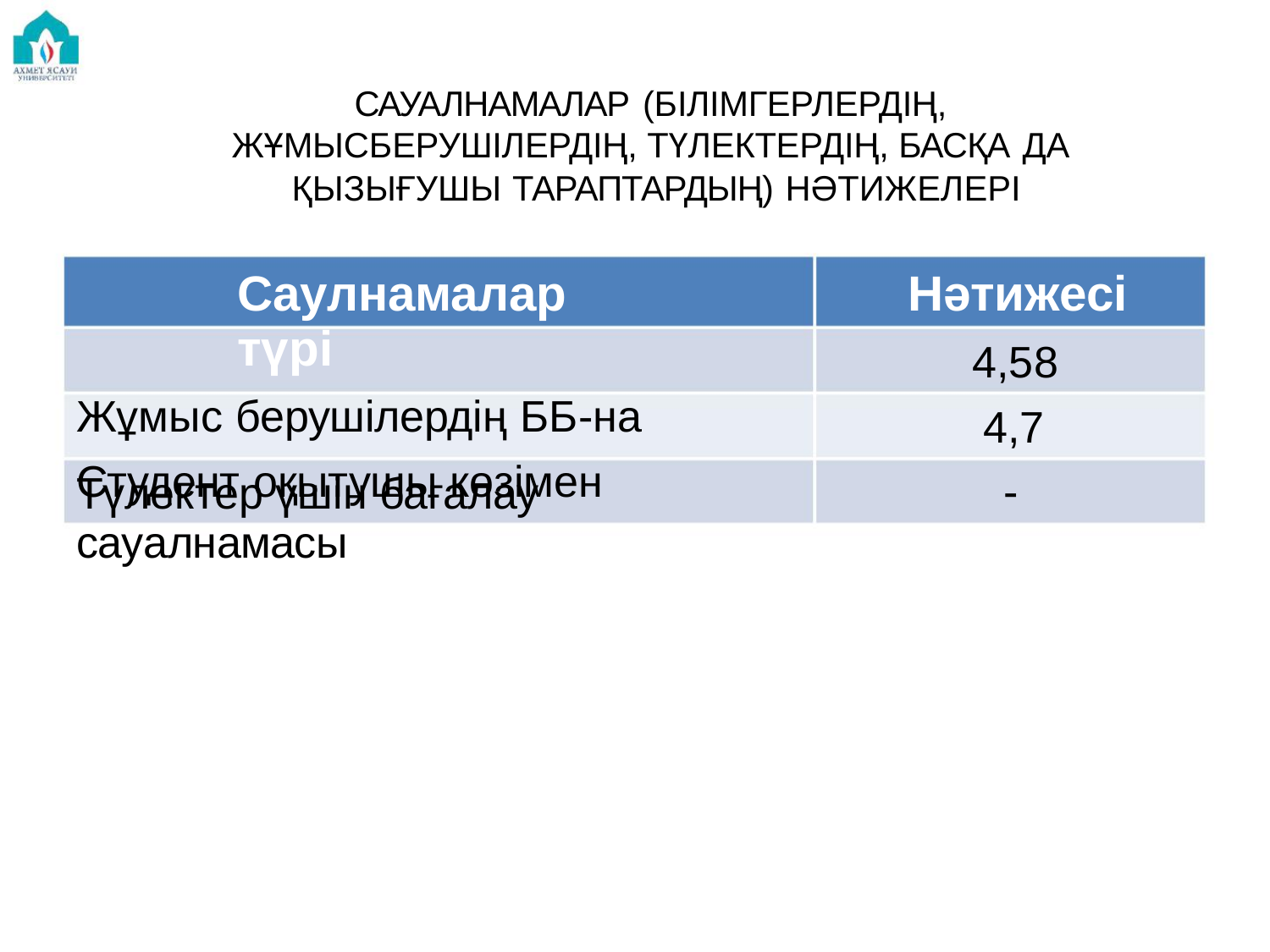

САУАЛНАМАЛАР (БІЛІМГЕРЛЕРДІҢ,
ЖҰМЫСБЕРУШІЛЕРДІҢ, ТҮЛЕКТЕРДІҢ, БАСҚА ДА
ҚЫЗЫҒУШЫ ТАРАПТАРДЫҢ) НӘТИЖЕЛЕРІ
Саулнамалар түрі
Жұмыс берушілердің ББ-на
Студент оқытушы көзімен
Нәтижесі
4,58
4,7
-
Түлектер үшін бағалау сауалнамасы